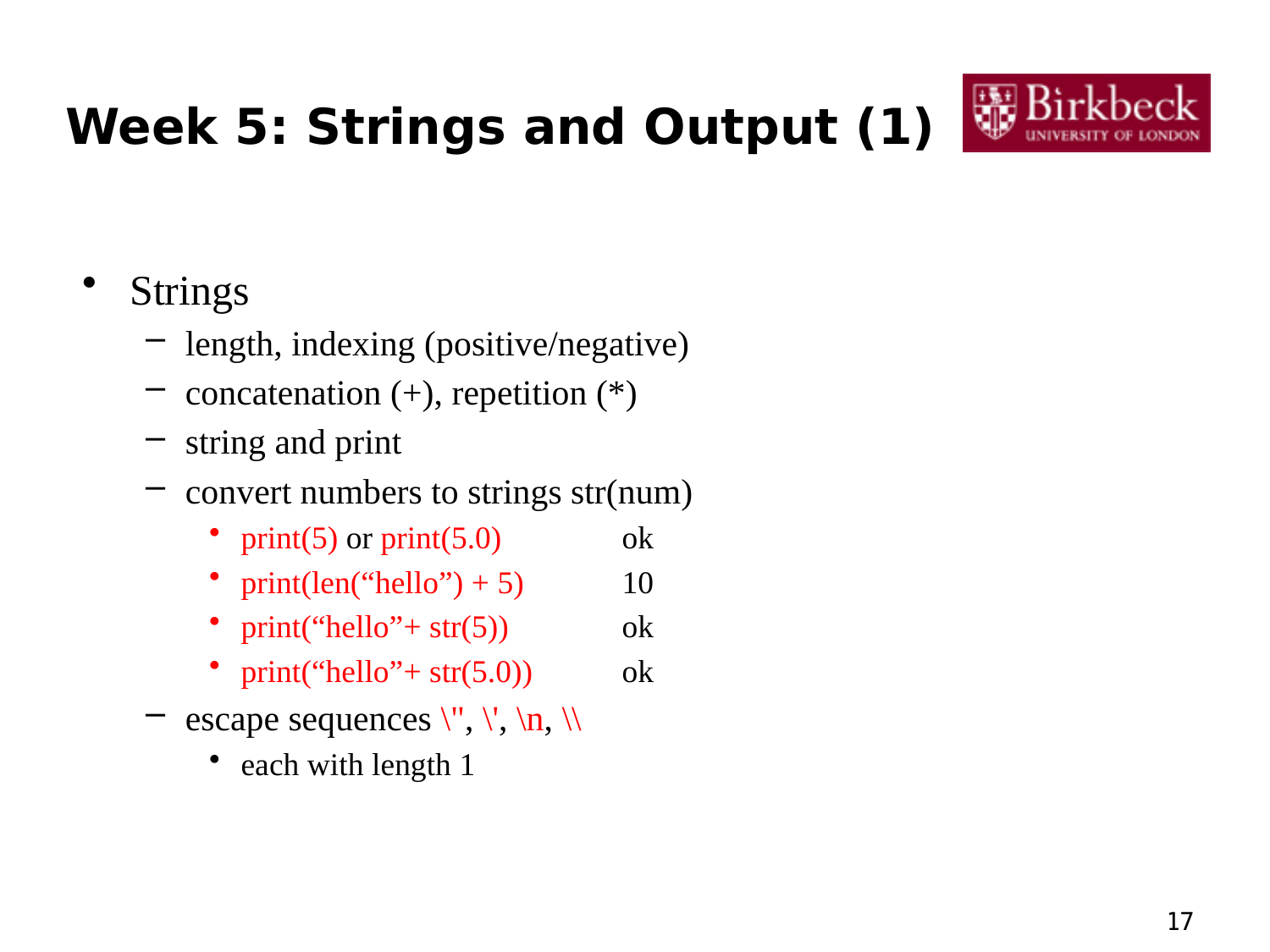

# Week 5: Strings and Output (1)
Strings
length, indexing (positive/negative)
concatenation (+), repetition (*)
string and print
convert numbers to strings str(num)
print(5) or print(5.0) 	ok
print(len(“hello”) + 5) 	10
print(“hello”+ str(5))	ok
print(“hello”+ str(5.0)) 	ok
escape sequences \", \', \n, \\
each with length 1

17